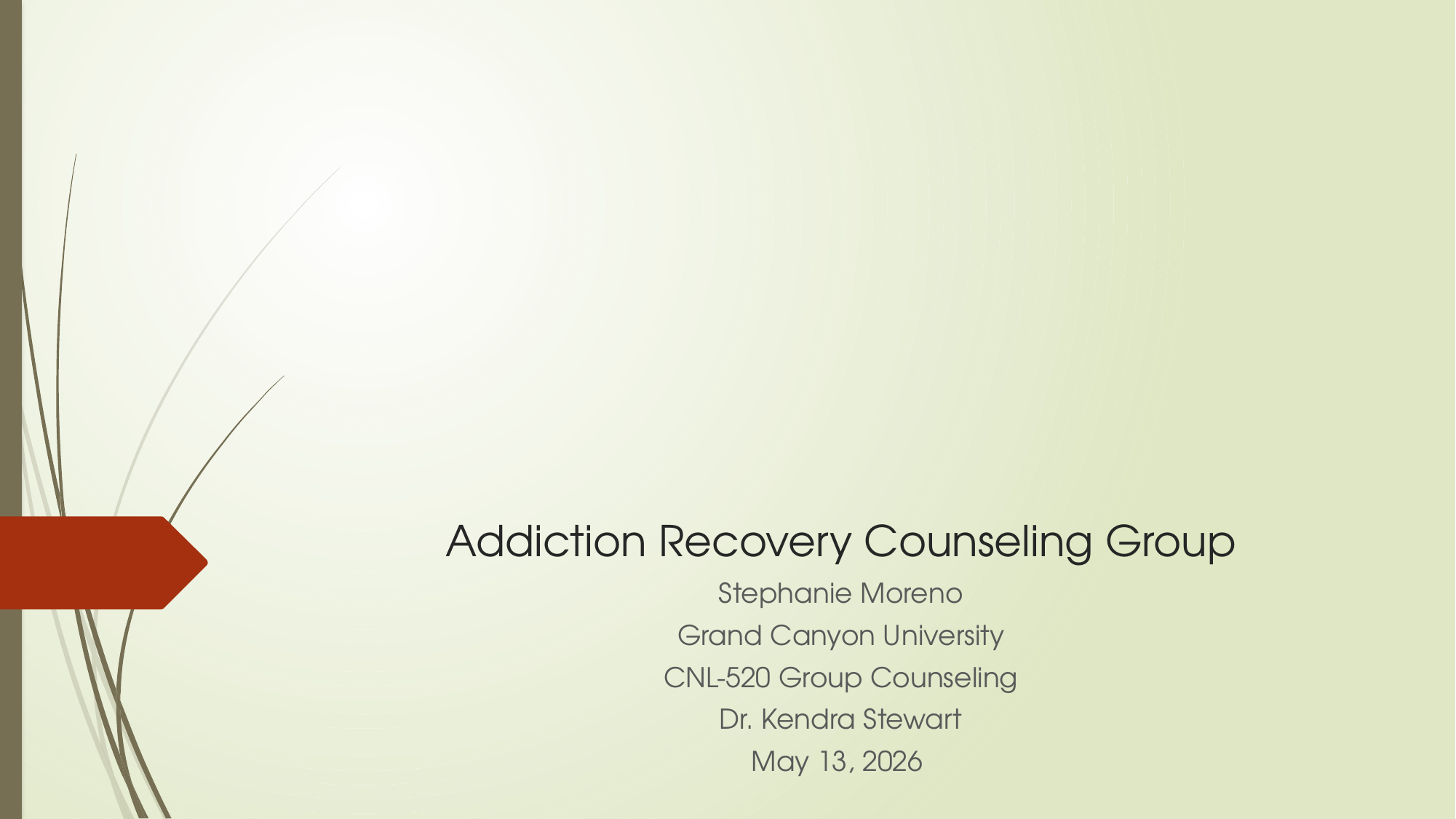

# Addiction Recovery Counseling Group
Stephanie Moreno
Grand Canyon University
CNL-520 Group Counseling
Dr. Kendra Stewart
May 13, 2026